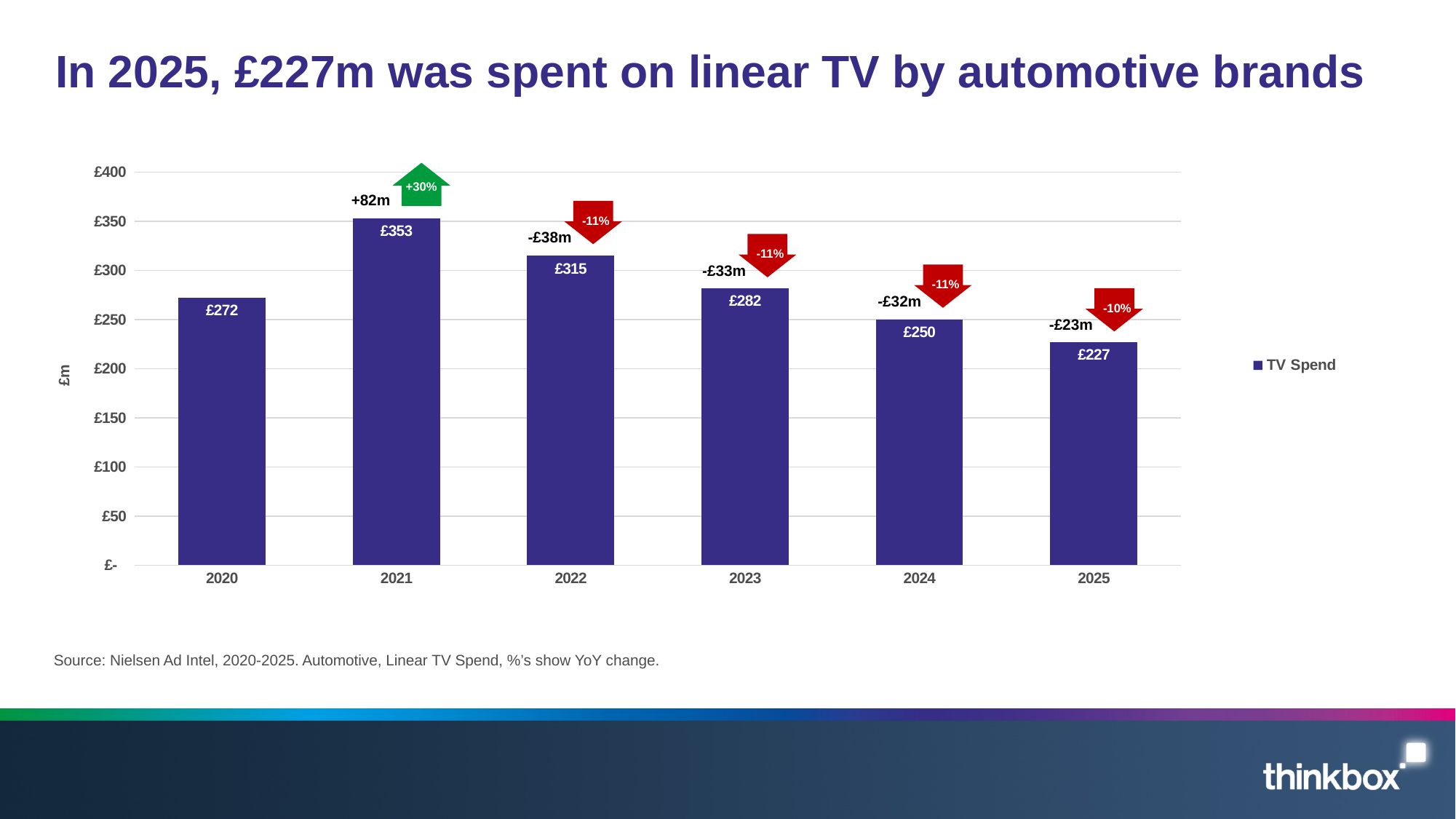

# In 2025, £227m was spent on linear TV by automotive brands

### Chart

| Category | TV Spend |
|---|---|
| 2020 | 272.0 |
| 2021 | 353.0 |
| 2022 | 315.0 |
| 2023 | 282.0 |
| 2024 | 250.0 |
| 2025 | 227.0 |
+82m
+30%

-£38m
-11%

-£33m
-11%

-£32m
-11%

-£23m
-10%
Source: Nielsen Ad Intel, 2020-2025. Automotive, Linear TV Spend, %’s show YoY change.